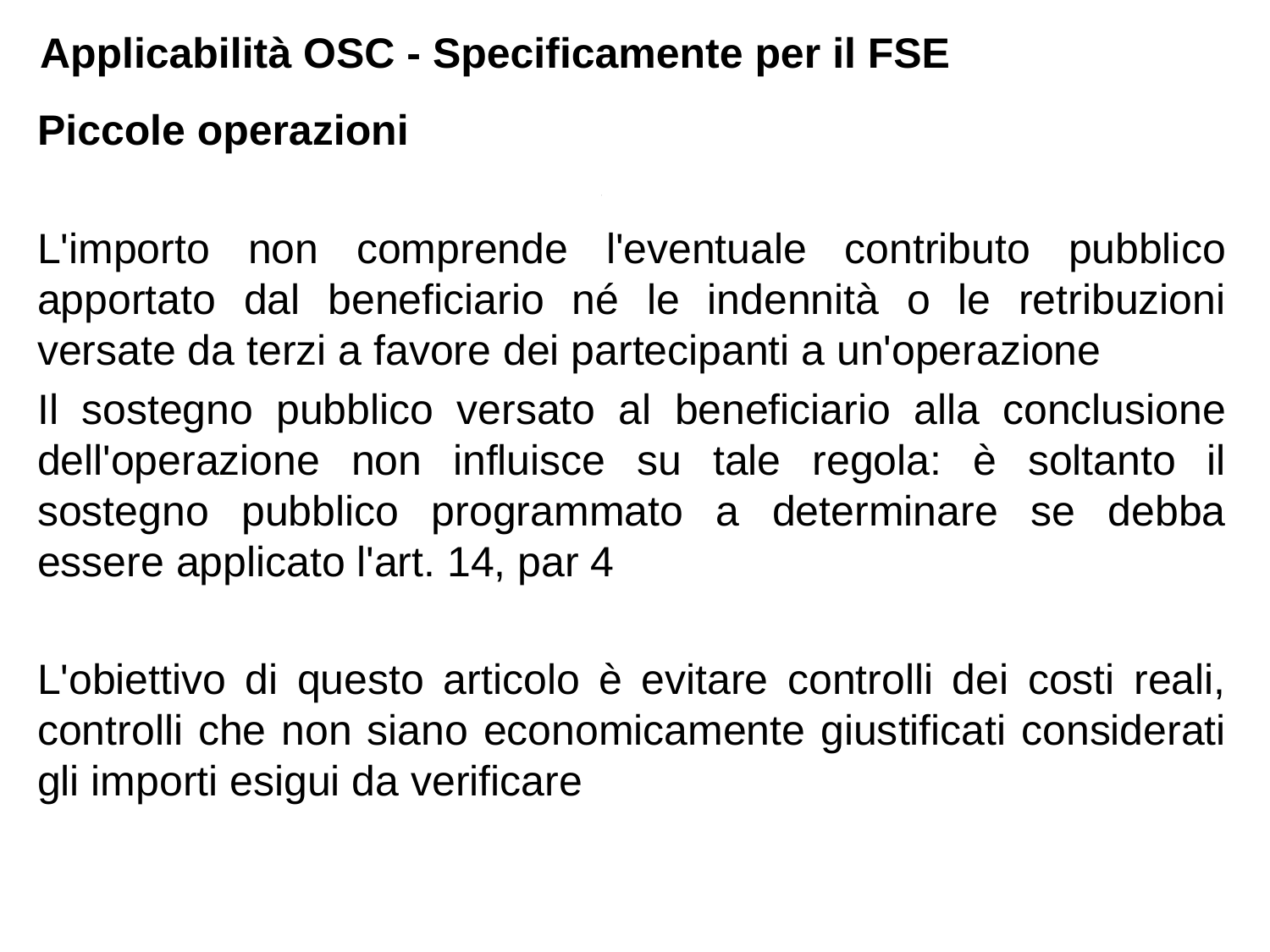

Applicabilità OSC - Specificamente per il FSE
Piccole operazioni

L'importo non comprende l'eventuale contributo pubblico apportato dal beneficiario né le indennità o le retribuzioni versate da terzi a favore dei partecipanti a un'operazione
Il sostegno pubblico versato al beneficiario alla conclusione dell'operazione non influisce su tale regola: è soltanto il sostegno pubblico programmato a determinare se debba essere applicato l'art. 14, par 4

L'obiettivo di questo articolo è evitare controlli dei costi reali, controlli che non siano economicamente giustificati considerati gli importi esigui da verificare